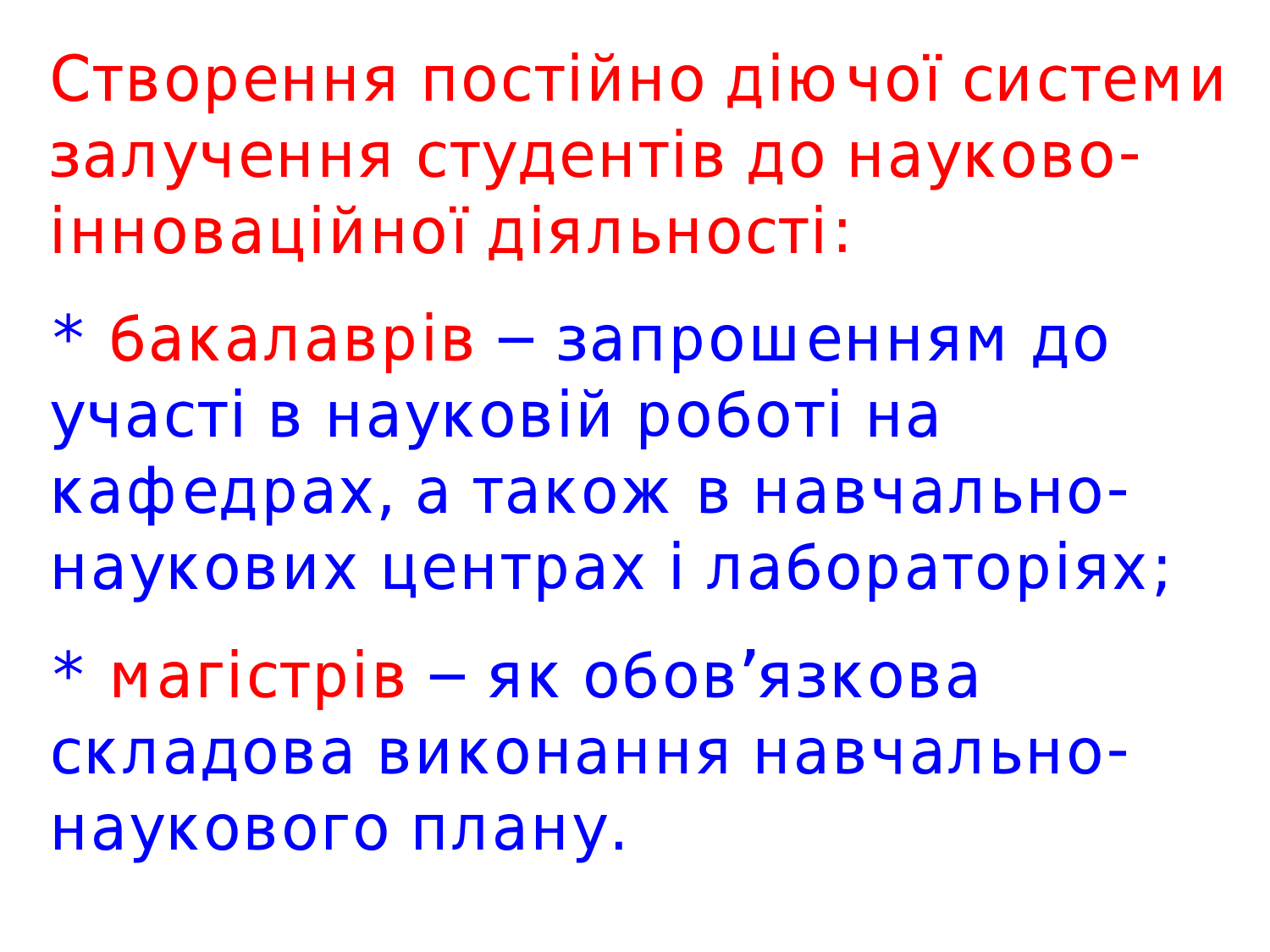

Створення постійно діючої системи залучення студентів до науково-інноваційної діяльності:
* бакалаврів – запрошенням до участі в науковій роботі на кафедрах, а також в навчально-наукових центрах і лабораторіях;
* магістрів – як обов’язкова складова виконання навчально-наукового плану.